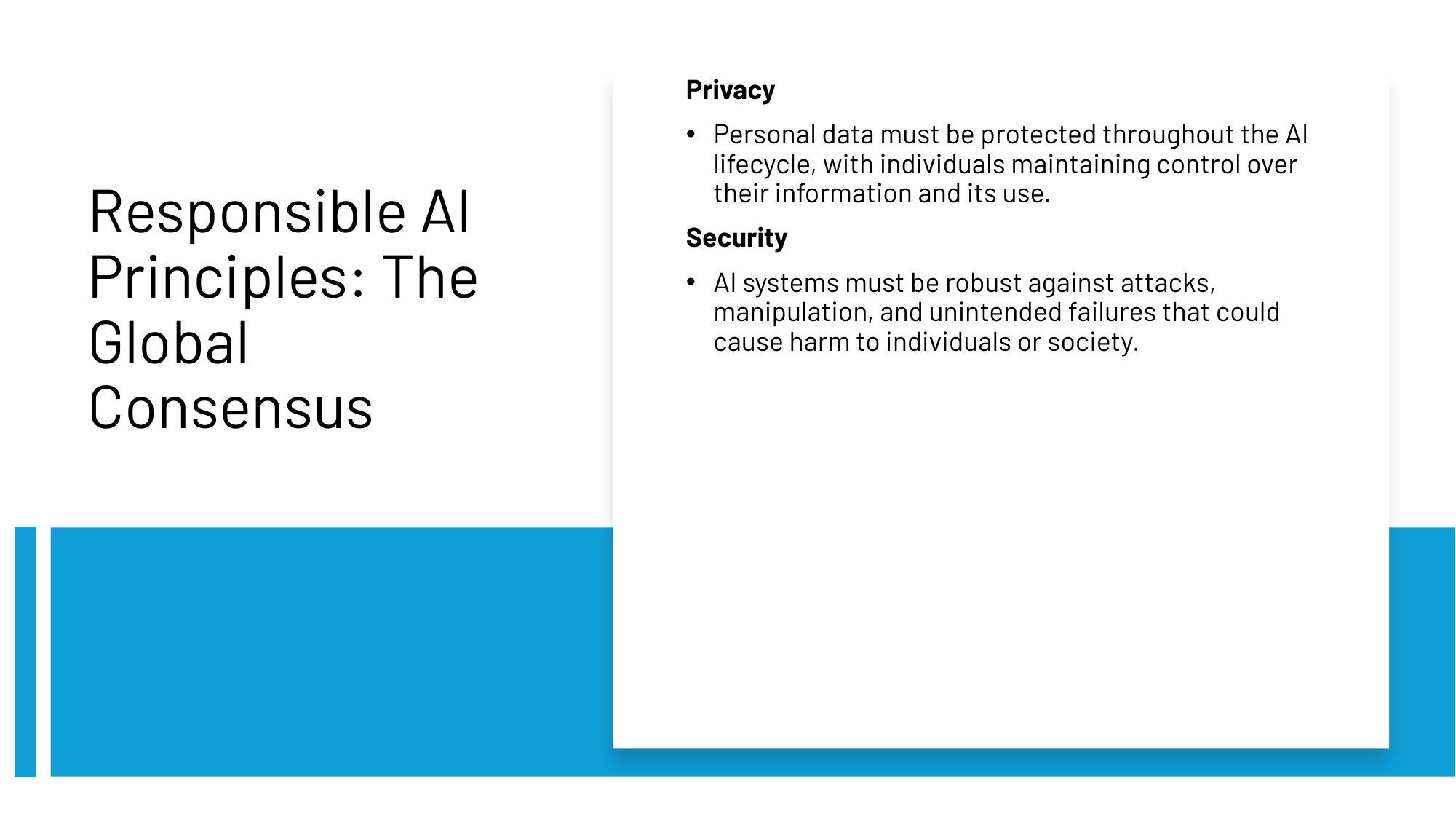

Privacy
Personal data must be protected throughout the AI lifecycle, with individuals maintaining control over their information and its use.
Security
AI systems must be robust against attacks, manipulation, and unintended failures that could cause harm to individuals or society.

# Responsible AI Principles: The Global Consensus

11